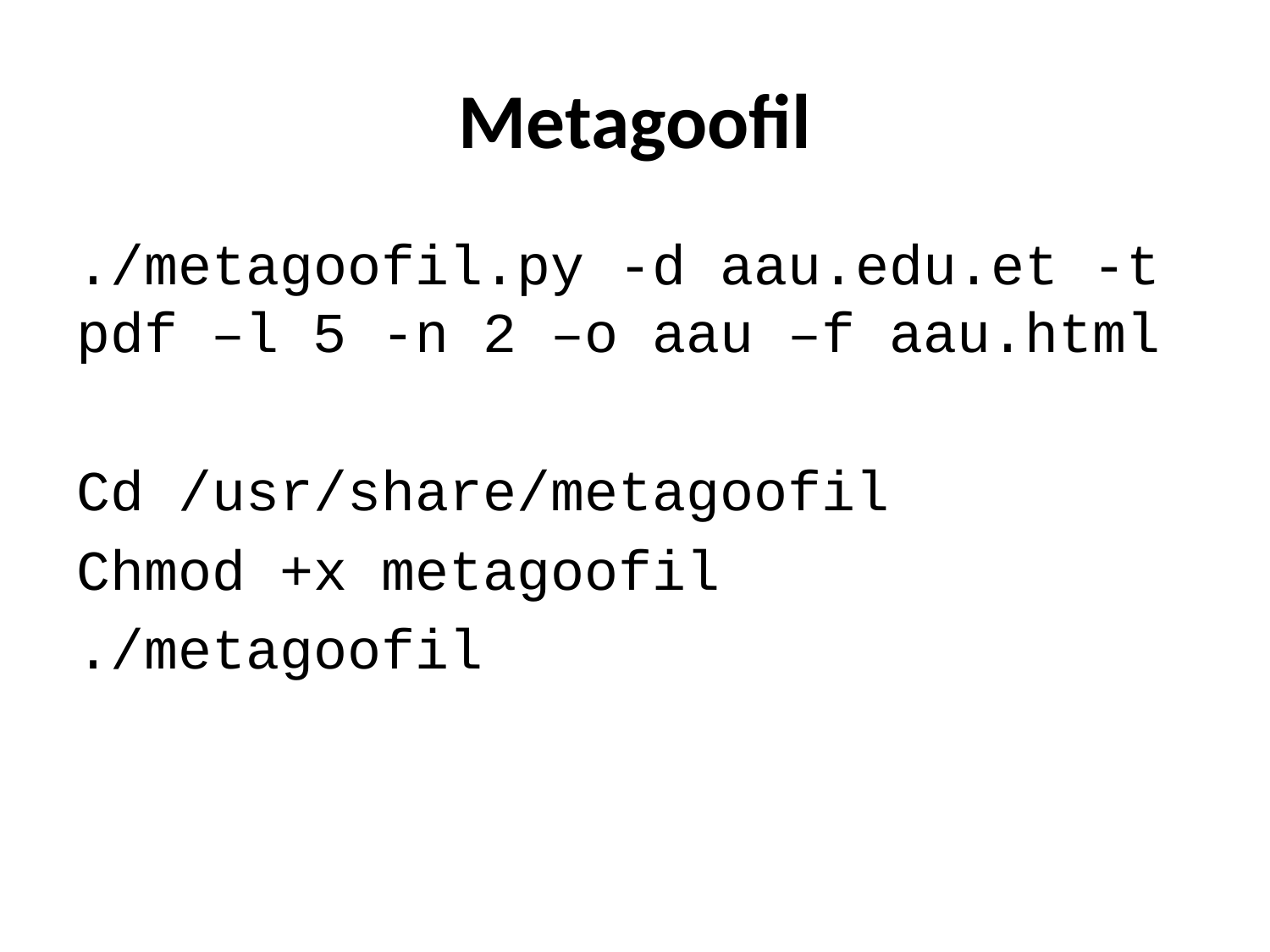

# Metagoofil
./metagoofil.py -d aau.edu.et -t pdf –l 5 -n 2 –o aau –f aau.html

Cd /usr/share/metagoofil
Chmod +x metagoofil
./metagoofil